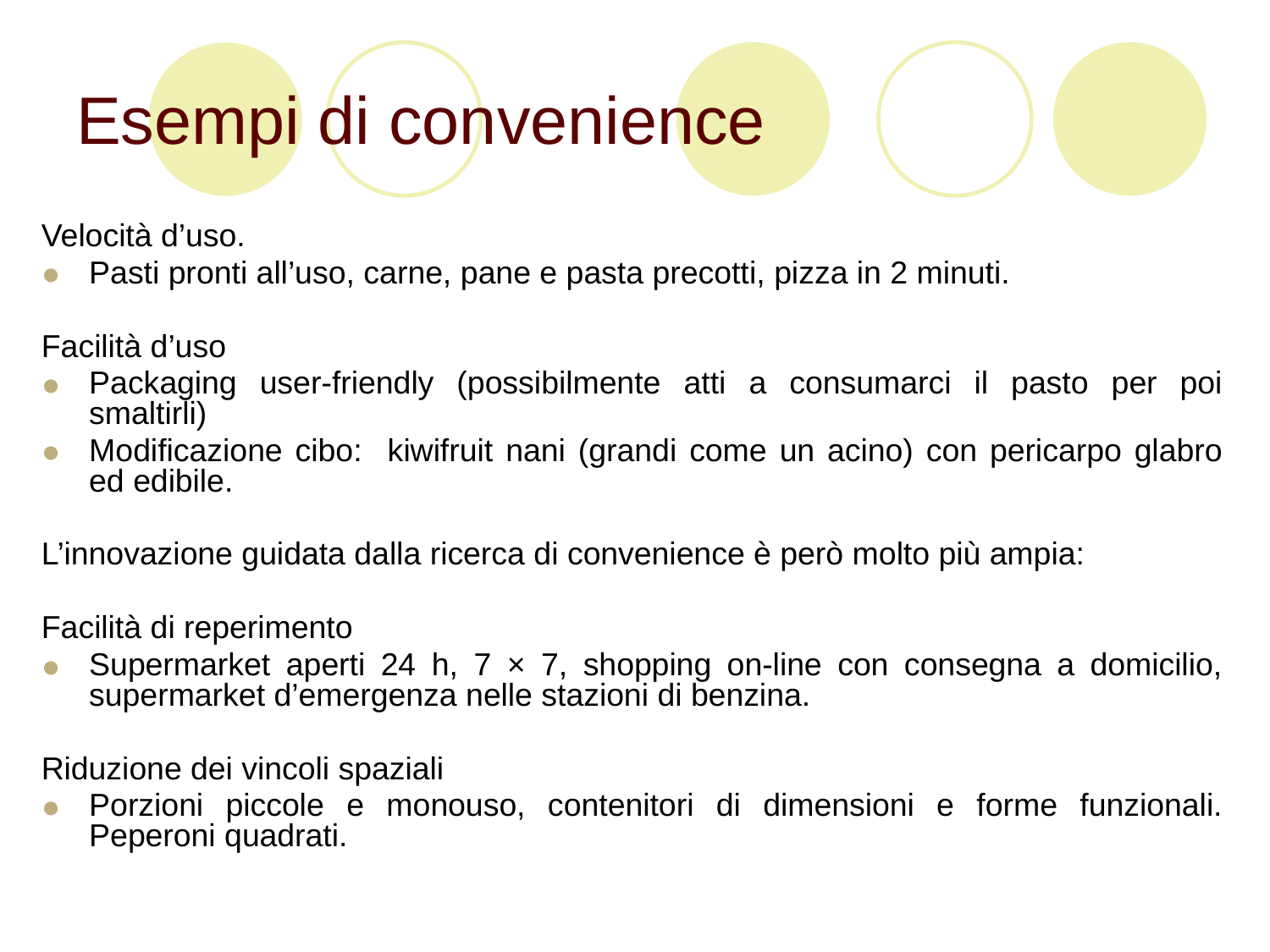

# Esempi di convenience
Velocità d’uso.
Pasti pronti all’uso, carne, pane e pasta precotti, pizza in 2 minuti.

Facilità d’uso
Packaging user-friendly (possibilmente atti a consumarci il pasto per poi smaltirli)
Modificazione cibo:  kiwifruit nani (grandi come un acino) con pericarpo glabro ed edibile.

L’innovazione guidata dalla ricerca di convenience è però molto più ampia:

Facilità di reperimento
Supermarket aperti 24 h, 7 × 7, shopping on-line con consegna a domicilio, supermarket d’emergenza nelle stazioni di benzina.

Riduzione dei vincoli spaziali
Porzioni piccole e monouso, contenitori di dimensioni e forme funzionali. Peperoni quadrati.